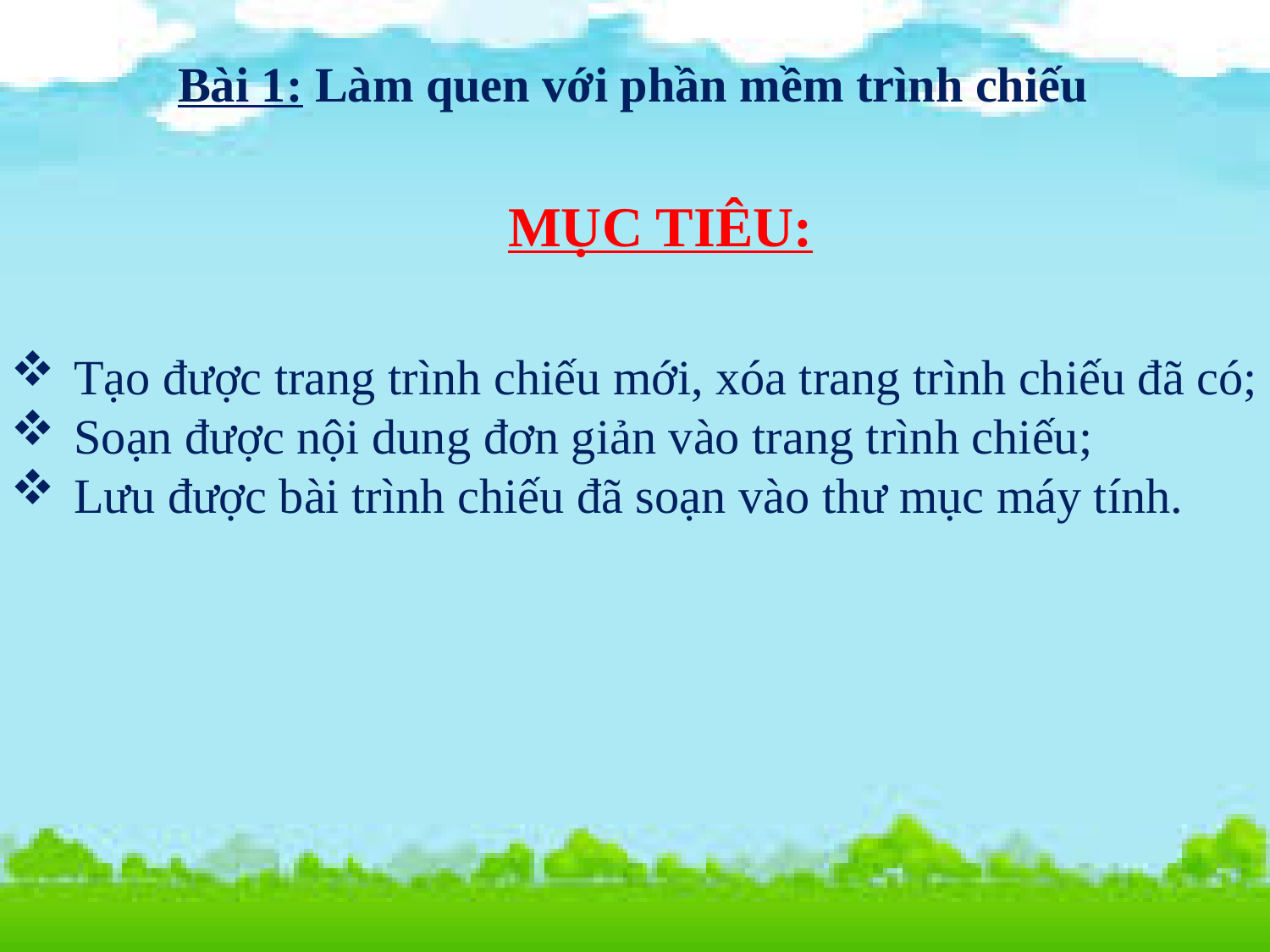

Bài 1: Làm quen với phần mềm trình chiếu
MỤC TIÊU:

Tạo được trang trình chiếu mới, xóa trang trình chiếu đã có;
Soạn được nội dung đơn giản vào trang trình chiếu;
Lưu được bài trình chiếu đã soạn vào thư mục máy tính.